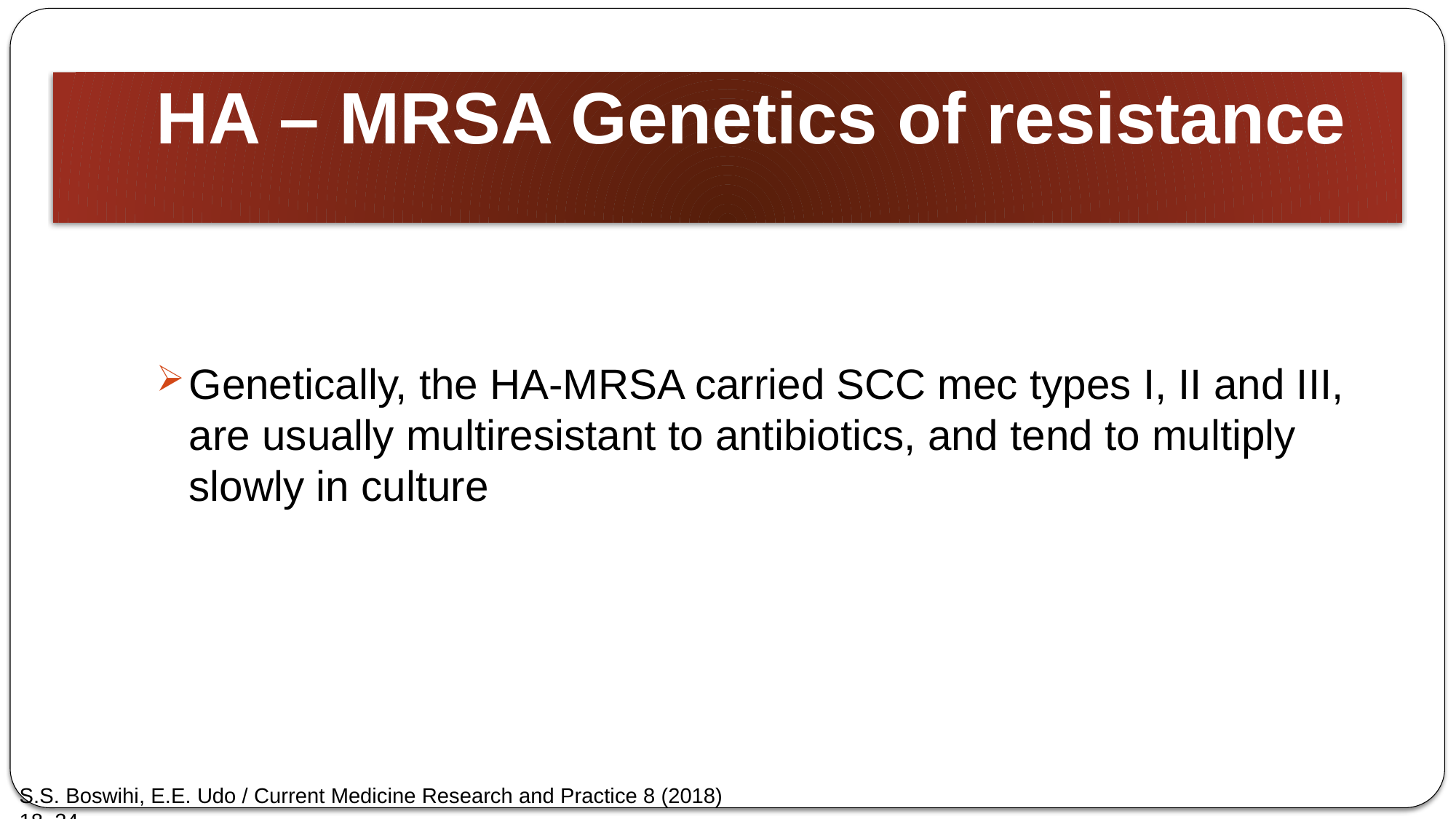

# HA – MRSA Genetics of resistance

Genetically, the HA-MRSA carried SCC mec types I, II and III, are usually multiresistant to antibiotics, and tend to multiply slowly in culture
S.S. Boswihi, E.E. Udo / Current Medicine Research and Practice 8 (2018) 18–24